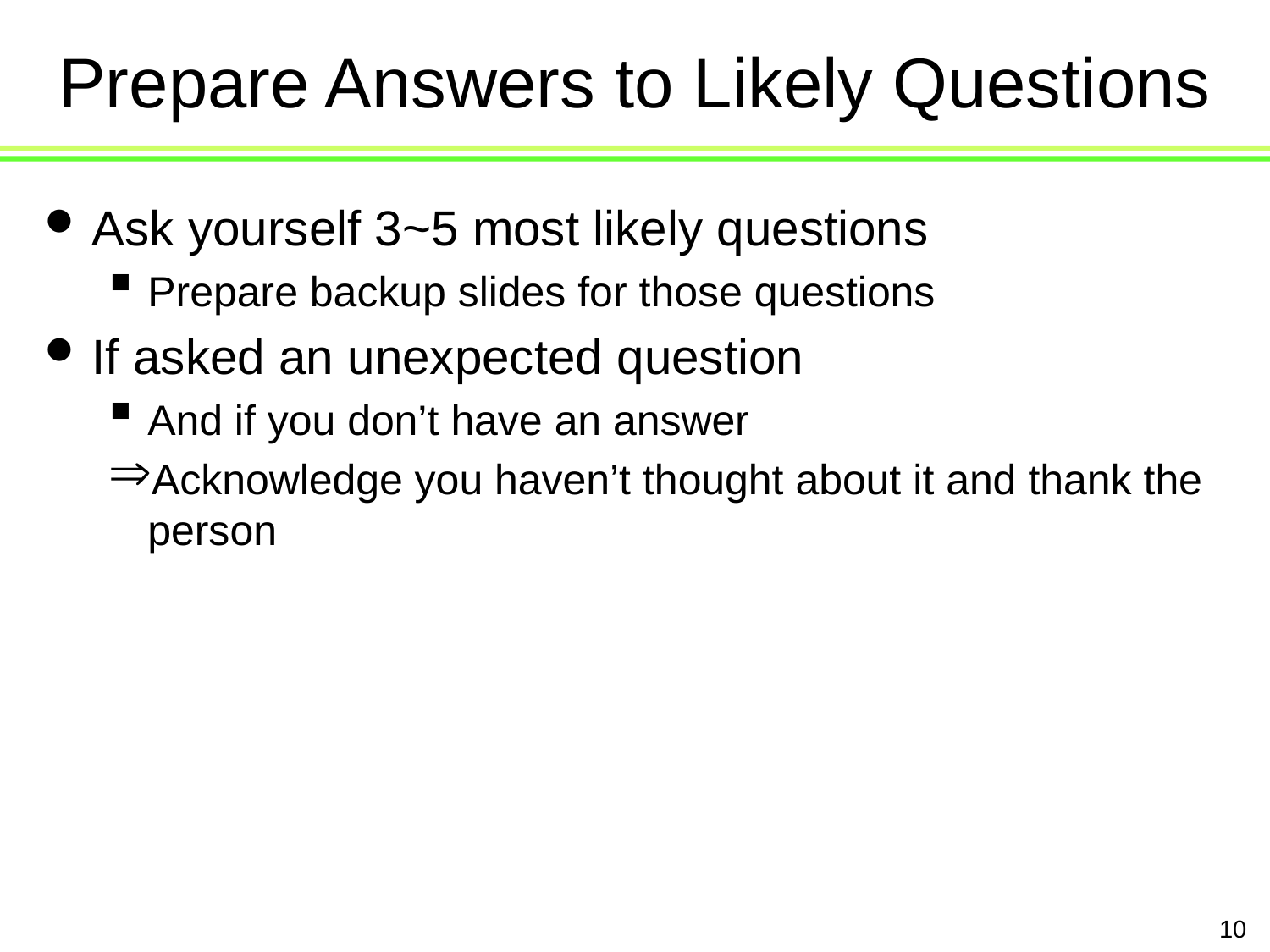

# Prepare Answers to Likely Questions
Ask yourself 3~5 most likely questions
Prepare backup slides for those questions
If asked an unexpected question
And if you don’t have an answer
Acknowledge you haven’t thought about it and thank the person

10